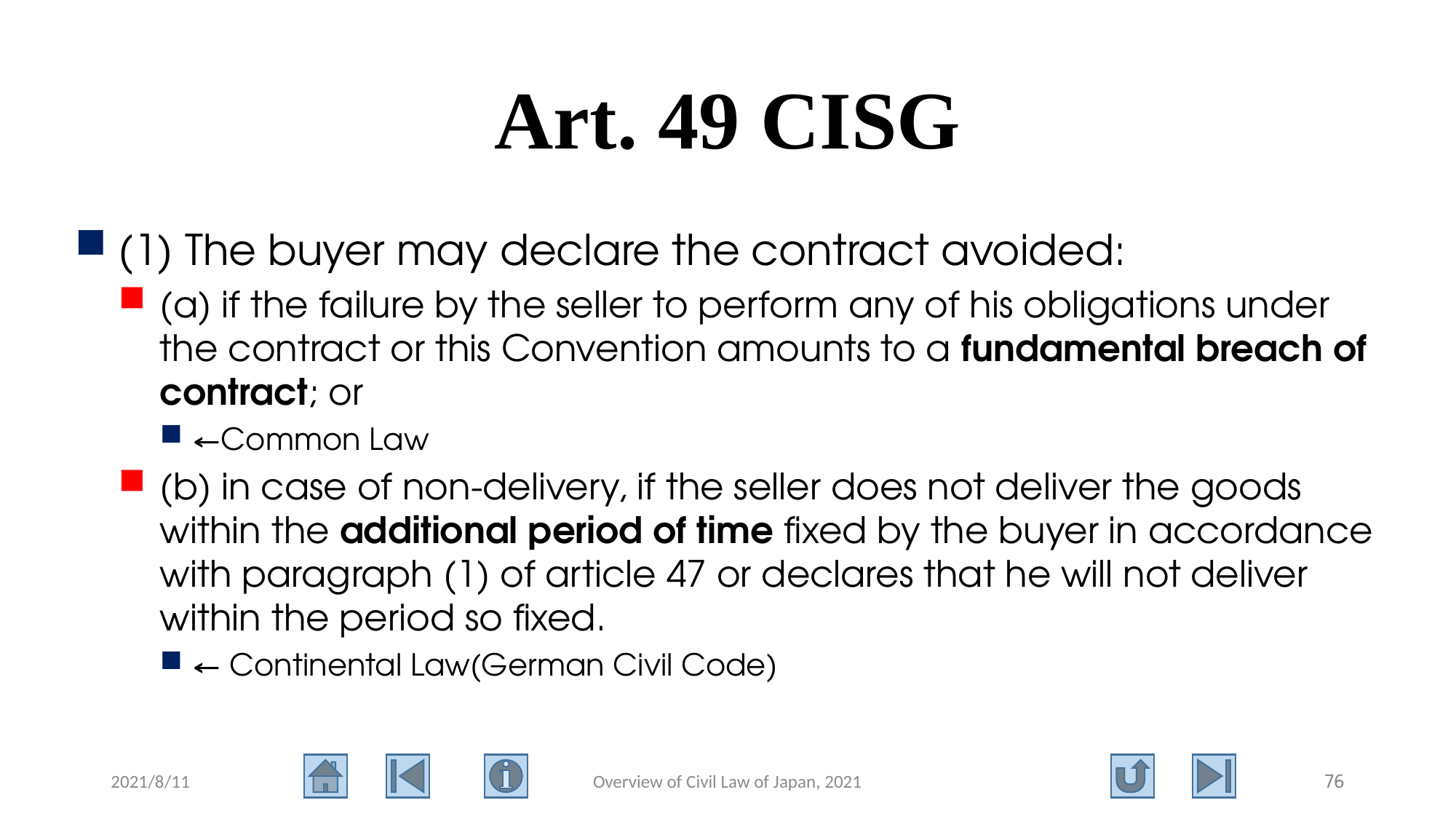

# Art. 49 CISG
(1) The buyer may declare the contract avoided:
(a) if the failure by the seller to perform any of his obligations under the contract or this Convention amounts to a fundamental breach of contract; or
←Common Law
(b) in case of non-delivery, if the seller does not deliver the goods within the additional period of time fixed by the buyer in accordance with paragraph (1) of article 47 or declares that he will not deliver within the period so fixed.
← Continental Law(German Civil Code)
2021/8/11
Overview of Civil Law of Japan, 2021
76